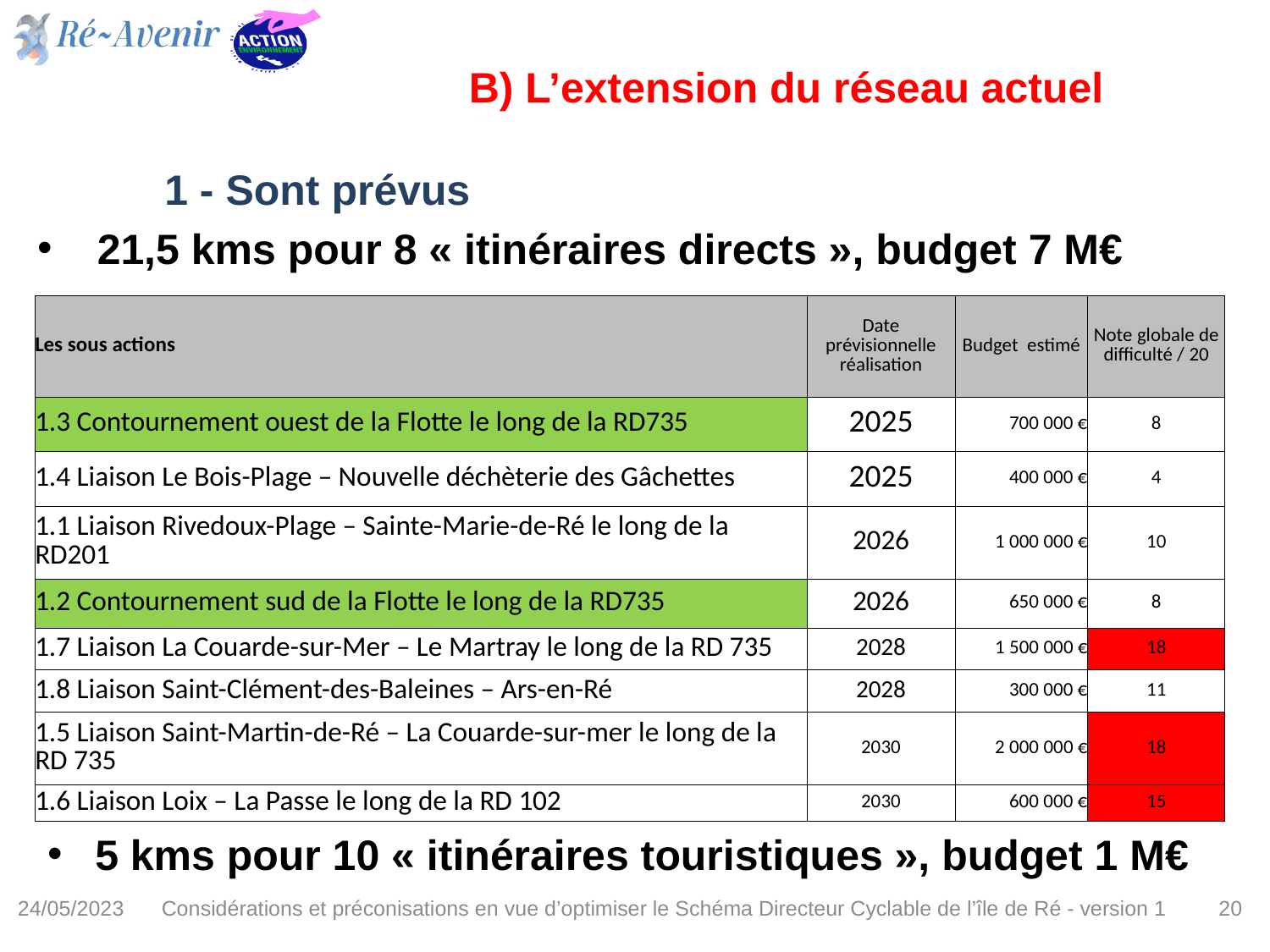

# B) L’extension du réseau actuel
	1 - Sont prévus
 21,5 kms pour 8 « itinéraires directs », budget 7 M€
| Les sous actions | Date prévisionnelle réalisation | Budget estimé | Note globale de difficulté / 20 |
| --- | --- | --- | --- |
| 1.3 Contournement ouest de la Flotte le long de la RD735 | 2025 | 700 000 € | 8 |
| 1.4 Liaison Le Bois-Plage – Nouvelle déchèterie des Gâchettes | 2025 | 400 000 € | 4 |
| 1.1 Liaison Rivedoux-Plage – Sainte-Marie-de-Ré le long de la RD201 | 2026 | 1 000 000 € | 10 |
| 1.2 Contournement sud de la Flotte le long de la RD735 | 2026 | 650 000 € | 8 |
| 1.7 Liaison La Couarde-sur-Mer – Le Martray le long de la RD 735 | 2028 | 1 500 000 € | 18 |
| 1.8 Liaison Saint-Clément-des-Baleines – Ars-en-Ré | 2028 | 300 000 € | 11 |
| 1.5 Liaison Saint-Martin-de-Ré – La Couarde-sur-mer le long de la RD 735 | 2030 | 2 000 000 € | 18 |
| 1.6 Liaison Loix – La Passe le long de la RD 102 | 2030 | 600 000 € | 15 |
5 kms pour 10 « itinéraires touristiques », budget 1 M€
24/05/2023
Considérations et préconisations en vue d’optimiser le Schéma Directeur Cyclable de l’île de Ré - version 1
20